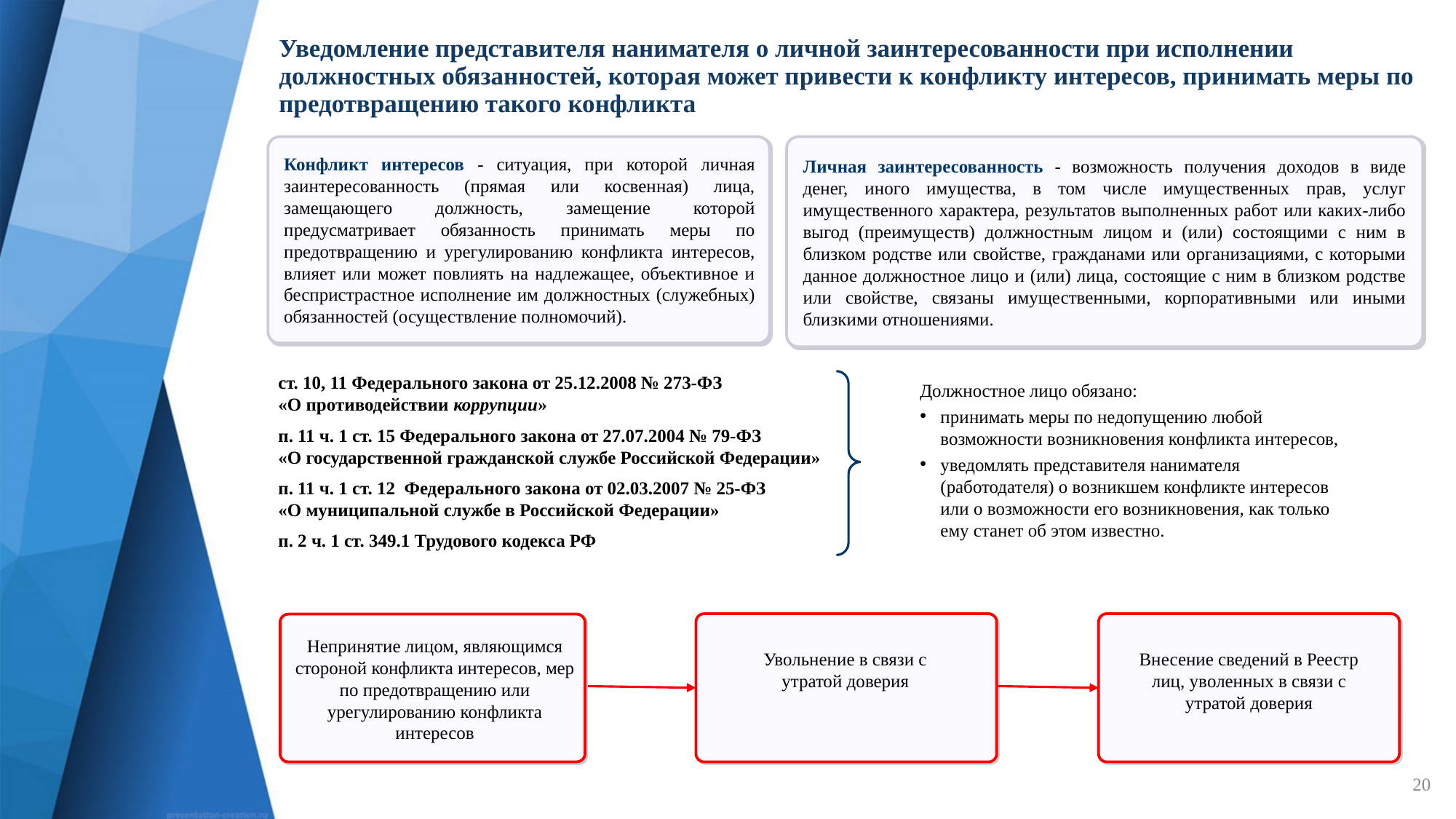

# Уведомление представителя нанимателя о личной заинтересованности при исполнении должностных обязанностей, которая может привести к конфликту интересов, принимать меры по предотвращению такого конфликта

Конфликт интересов - ситуация, при которой личная заинтересованность (прямая или косвенная) лица, замещающего должность, замещение которой предусматривает обязанность принимать меры по предотвращению и урегулированию конфликта интересов, влияет или может повлиять на надлежащее, объективное и беспристрастное исполнение им должностных (служебных) обязанностей (осуществление полномочий).
Личная заинтересованность - возможность получения доходов в виде денег, иного имущества, в том числе имущественных прав, услуг имущественного характера, результатов выполненных работ или каких-либо выгод (преимуществ) должностным лицом и (или) состоящими с ним в близком родстве или свойстве, гражданами или организациями, с которыми данное должностное лицо и (или) лица, состоящие с ним в близком родстве или свойстве, связаны имущественными, корпоративными или иными близкими отношениями.

ст. 10, 11 Федерального закона от 25.12.2008 № 273-ФЗ
«О противодействии коррупции»

п. 11 ч. 1 ст. 15 Федерального закона от 27.07.2004 № 79-ФЗ
«О государственной гражданской службе Российской Федерации»

п. 11 ч. 1 ст. 12  Федерального закона от 02.03.2007 № 25-ФЗ
«О муниципальной службе в Российской Федерации»

п. 2 ч. 1 ст. 349.1 Трудового кодекса РФ

Должностное лицо обязано:
принимать меры по недопущению любой возможности возникновения конфликта интересов,
уведомлять представителя нанимателя (работодателя) о возникшем конфликте интересов или о возможности его возникновения, как только ему станет об этом известно.

Непринятие лицом, являющимся стороной конфликта интересов, мер по предотвращению или урегулированию конфликта интересов
Увольнение в связи с утратой доверия
Внесение сведений в Реестр лиц, уволенных в связи с утратой доверия
20